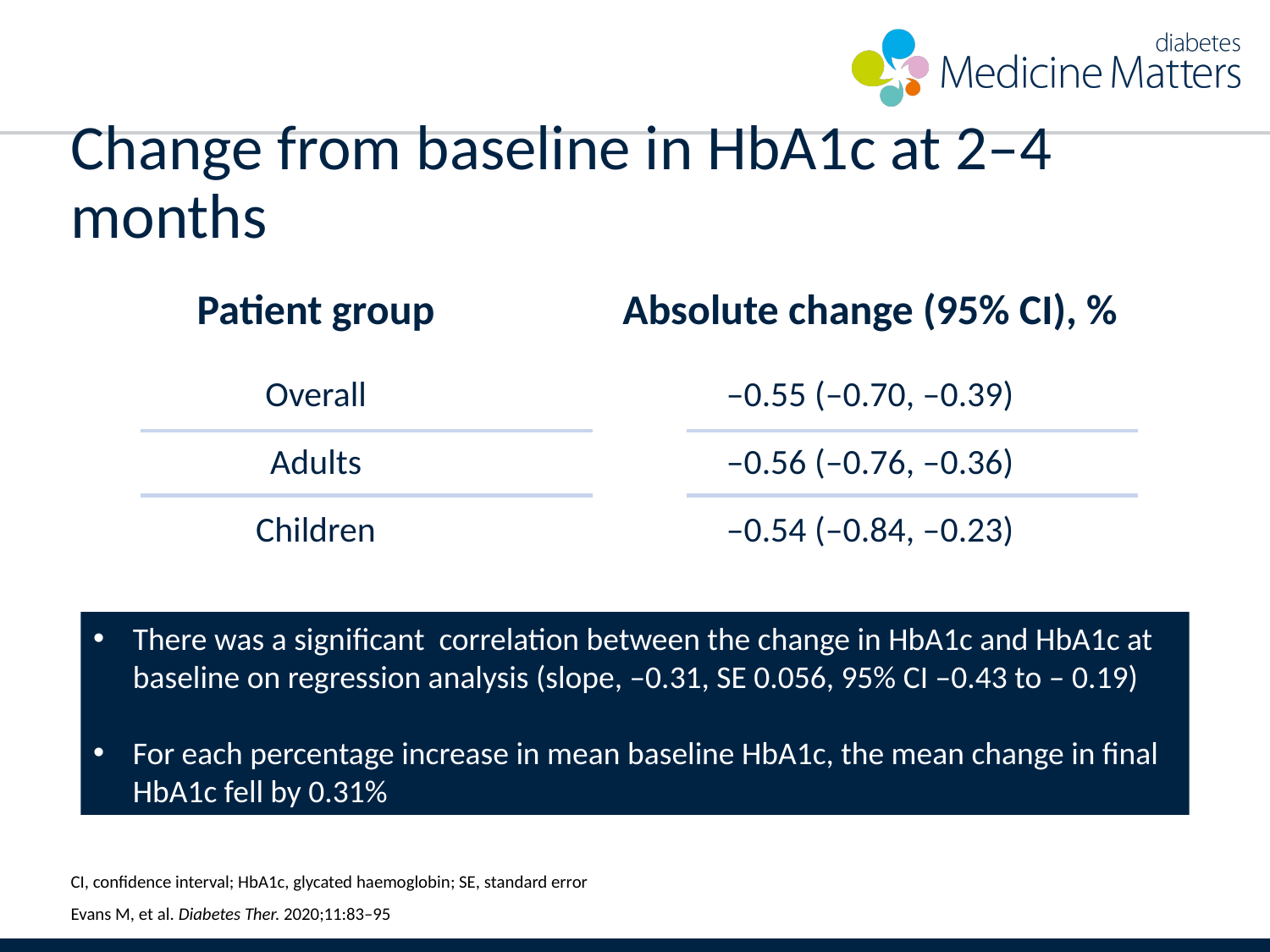

# Change from baseline in HbA1c at 2–4 months
| Patient group | Absolute change (95% CI), % |
| --- | --- |
| Overall | –0.55 (–0.70, –0.39) |
| Adults | –0.56 (–0.76, –0.36) |
| Children | –0.54 (–0.84, –0.23) |
|  |  |
|  |  |
|  |  |
There was a significant  correlation between the change in HbA1c and HbA1c at baseline on regression analysis (slope, –0.31, SE 0.056, 95% CI –0.43 to – 0.19)

For each percentage increase in mean baseline HbA1c, the mean change in final HbA1c fell by 0.31%

CI, confidence interval; HbA1c, glycated haemoglobin; SE, standard error
Evans M, et al. Diabetes Ther. 2020;11:83–95